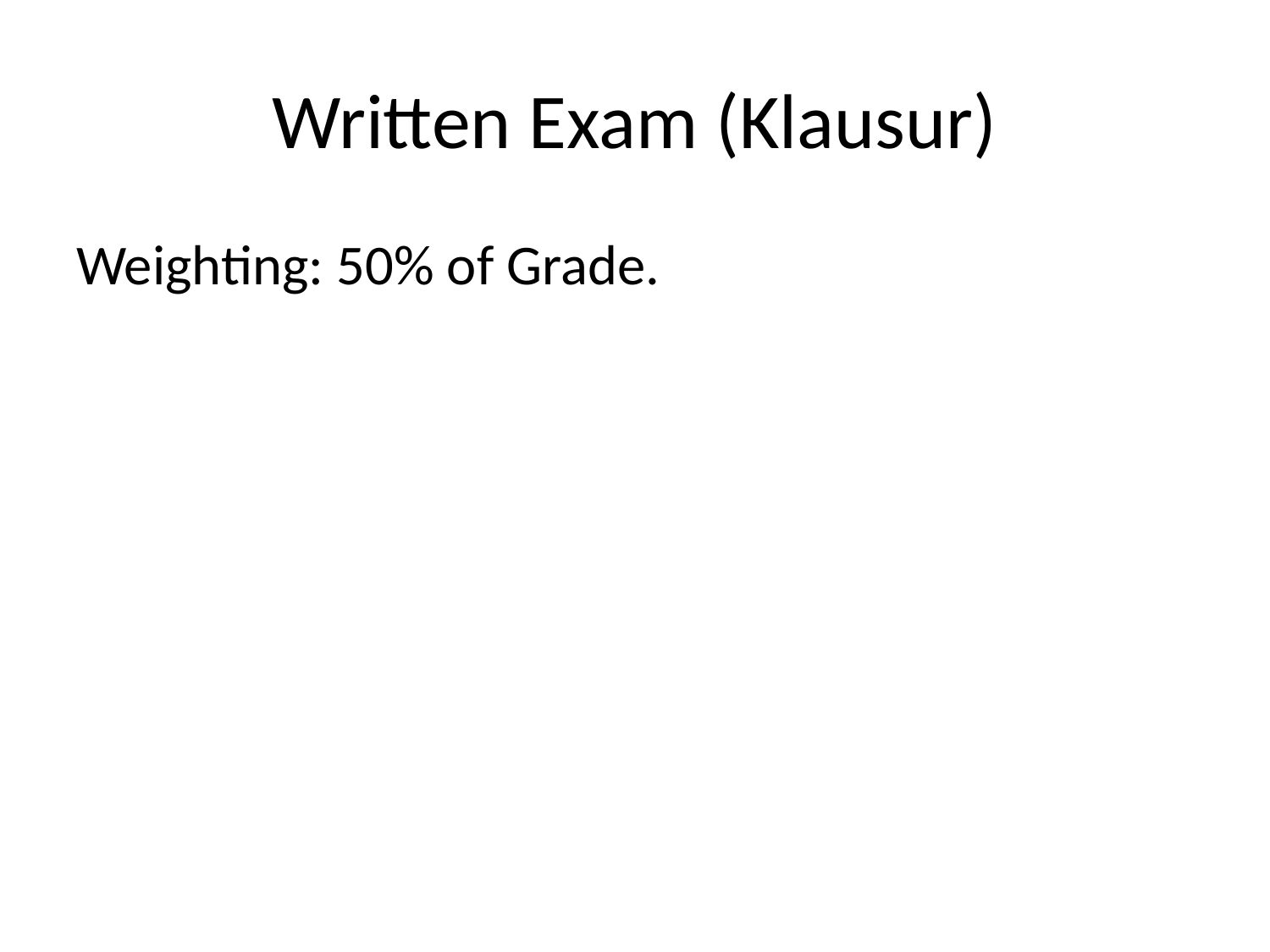

# Written Exam (Klausur)
Weighting: 50% of Grade.